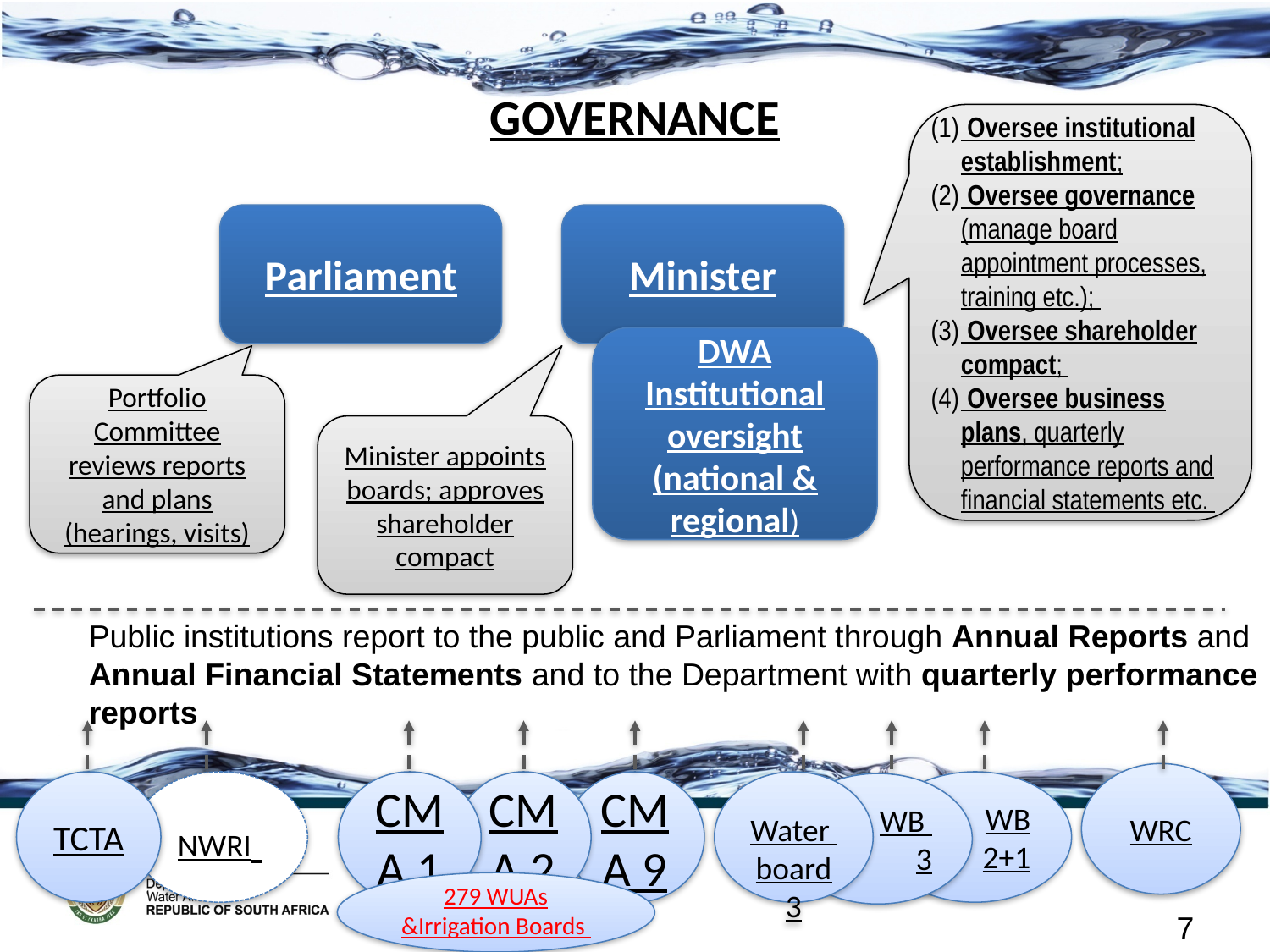

#
GOVERNANCE
 Oversee institutional establishment;
 Oversee governance (manage board appointment processes, training etc.);
 Oversee shareholder compact;
 Oversee business plans, quarterly performance reports and financial statements etc.

Parliament
Minister
DWA
Institutional oversight (national & regional)
Portfolio Committee reviews reports and plans (hearings, visits)
Minister appoints boards; approves shareholder compact
Public institutions report to the public and Parliament through Annual Reports and
Annual Financial Statements and to the Department with quarterly performance
reports
WRC
TCTA
NWRI
CMA 1
CMA 2
CMA 9

Water
board 3
WB
2+1
WB
3

279 WUAs &Irrigation Boards

7